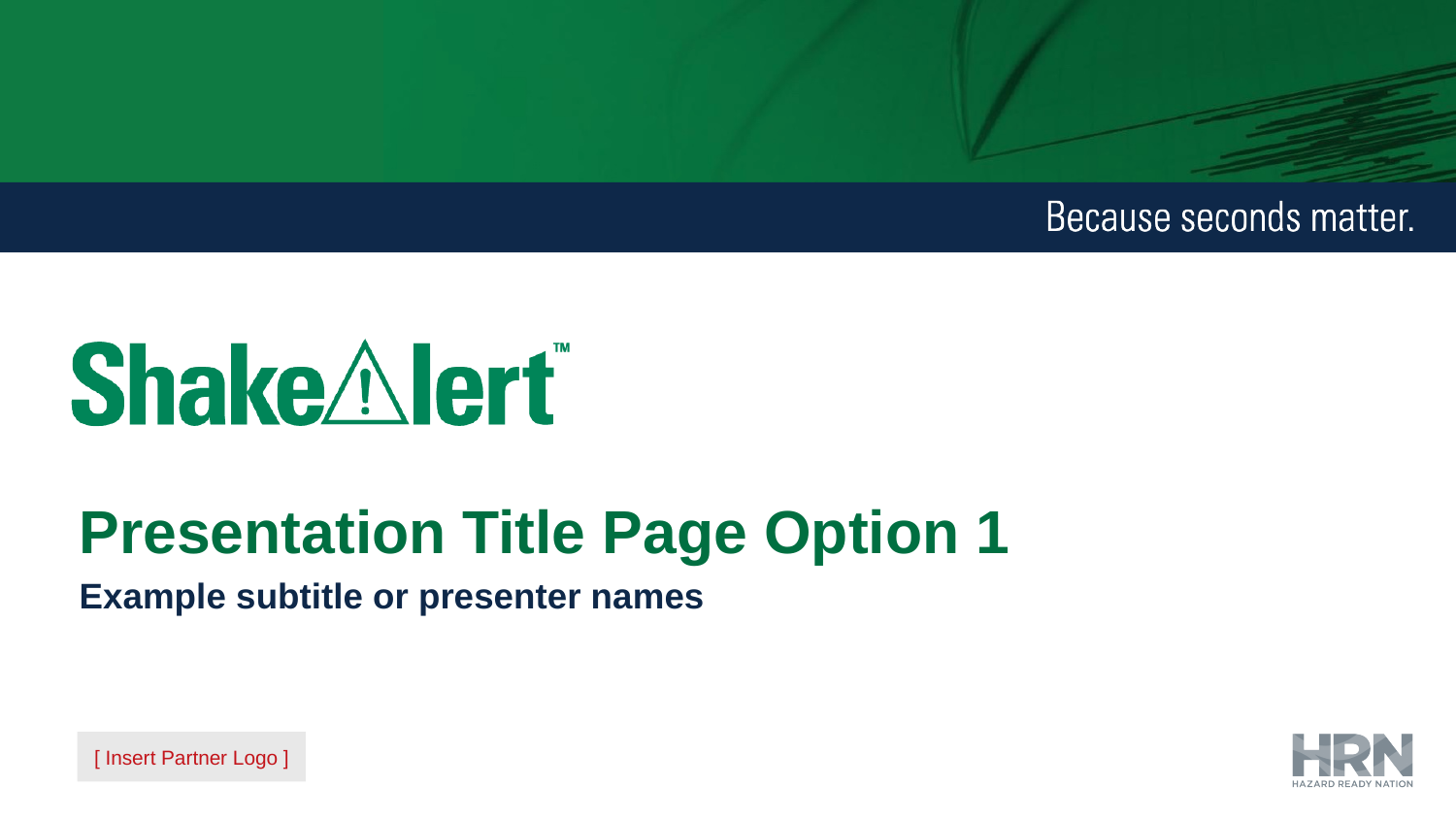

# Presentation Title Page Option 1
Example subtitle or presenter names
[ Insert Partner Logo ]